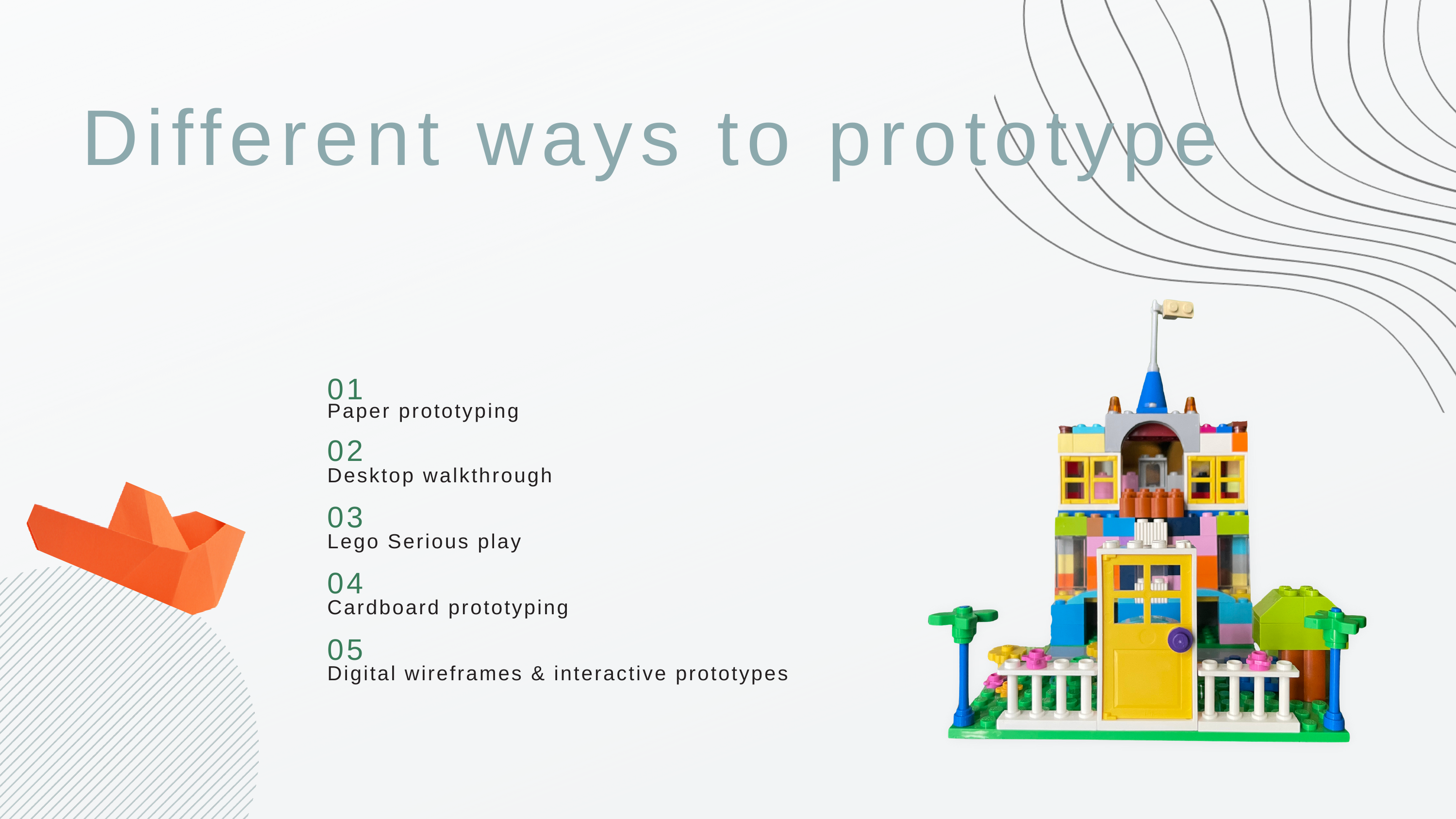

Different ways to prototype

01
Paper prototyping
02
Desktop walkthrough

03
Lego Serious play
04

Cardboard prototyping
05
Digital wireframes & interactive prototypes